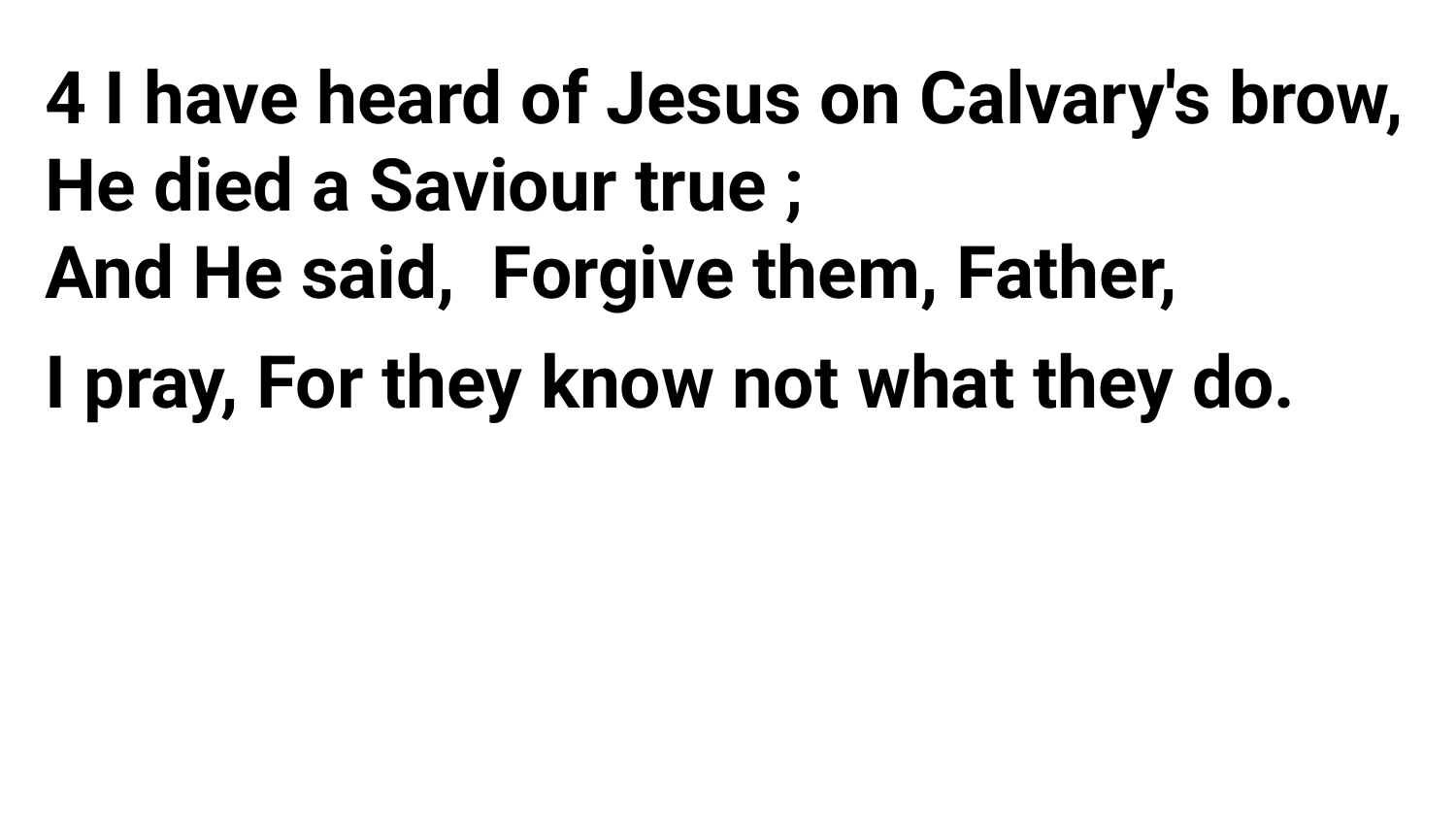

4 I have heard of Jesus on Calvary's brow,
He died a Saviour true ;
And He said,  Forgive them, Father,
I pray, For they know not what they do.